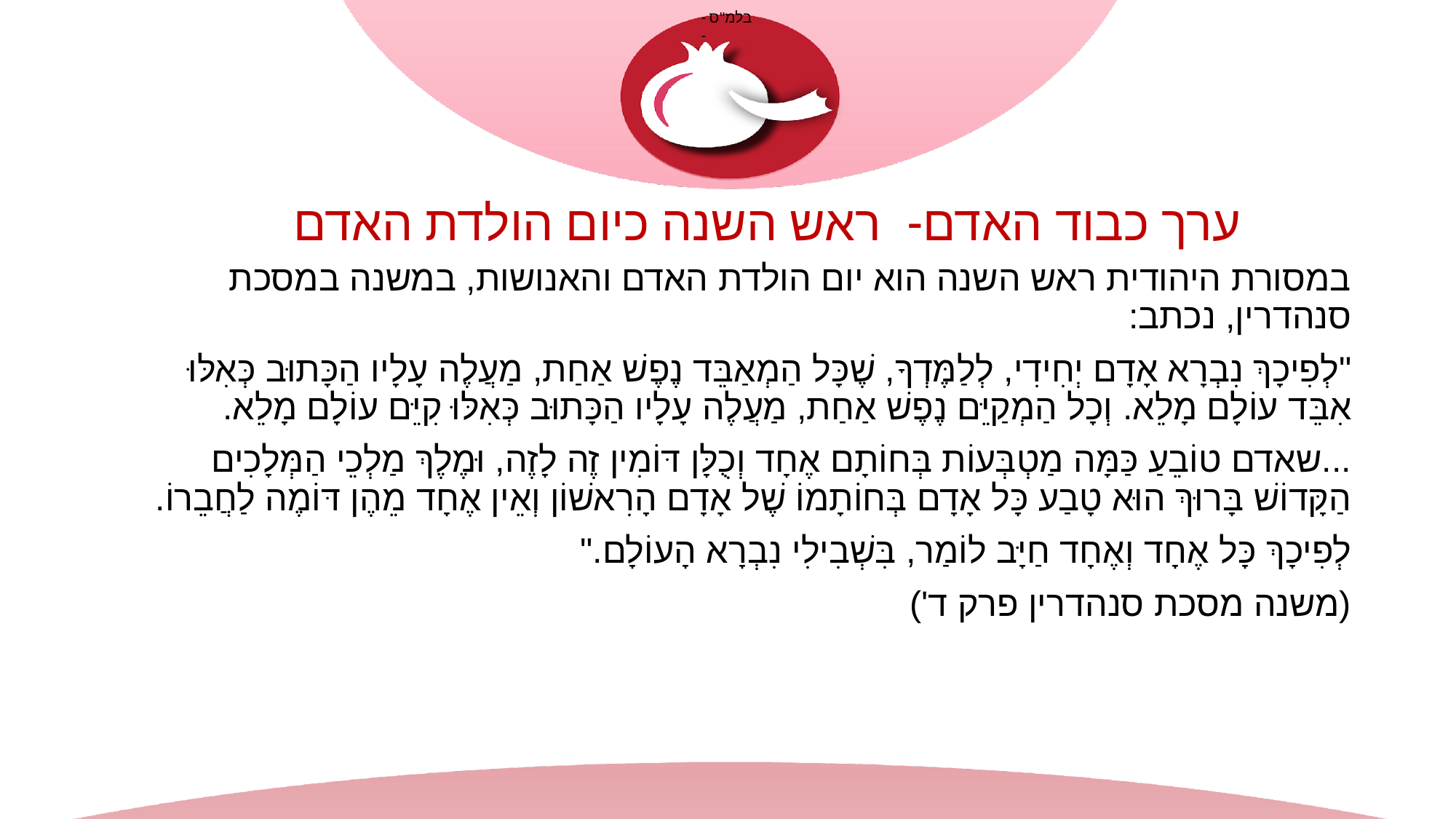

# ערך כבוד האדם-  ראש השנה כיום הולדת האדם
במסורת היהודית ראש השנה הוא יום הולדת האדם והאנושות, במשנה במסכת סנהדרין, נכתב:
"לְפִיכָךְ נִבְרָא אָדָם יְחִידִי, לְלַמֶּדְךָ, שֶׁכָּל הַמְאַבֵּד נֶפֶשׁ אַחַת, מַעֲלֶה עָלָיו הַכָּתוּב כְּאִלּוּ אִבֵּד עוֹלָם מָלֵא. וְכָל הַמְקַיֵּם נֶפֶשׁ אַחַת, מַעֲלֶה עָלָיו הַכָּתוּב כְּאִלּוּ קִיֵּם עוֹלָם מָלֵא.
...שאדם טוֹבֵעַ כַּמָּה מַטְבְּעוֹת בְּחוֹתָם אֶחָד וְכֻלָּן דּוֹמִין זֶה לָזֶה, וּמֶלֶךְ מַלְכֵי הַמְּלָכִים הַקָּדוֹשׁ בָּרוּךְ הוּא טָבַע כָּל אָדָם בְּחוֹתָמוֹ שֶׁל אָדָם הָרִאשׁוֹן וְאֵין אֶחָד מֵהֶן דּוֹמֶה לַחֲבֵרוֹ.
לְפִיכָךְ כָּל אֶחָד וְאֶחָד חַיָּב לוֹמַר, בִּשְׁבִילִי נִבְרָא הָעוֹלָם."
(משנה מסכת סנהדרין פרק ד')